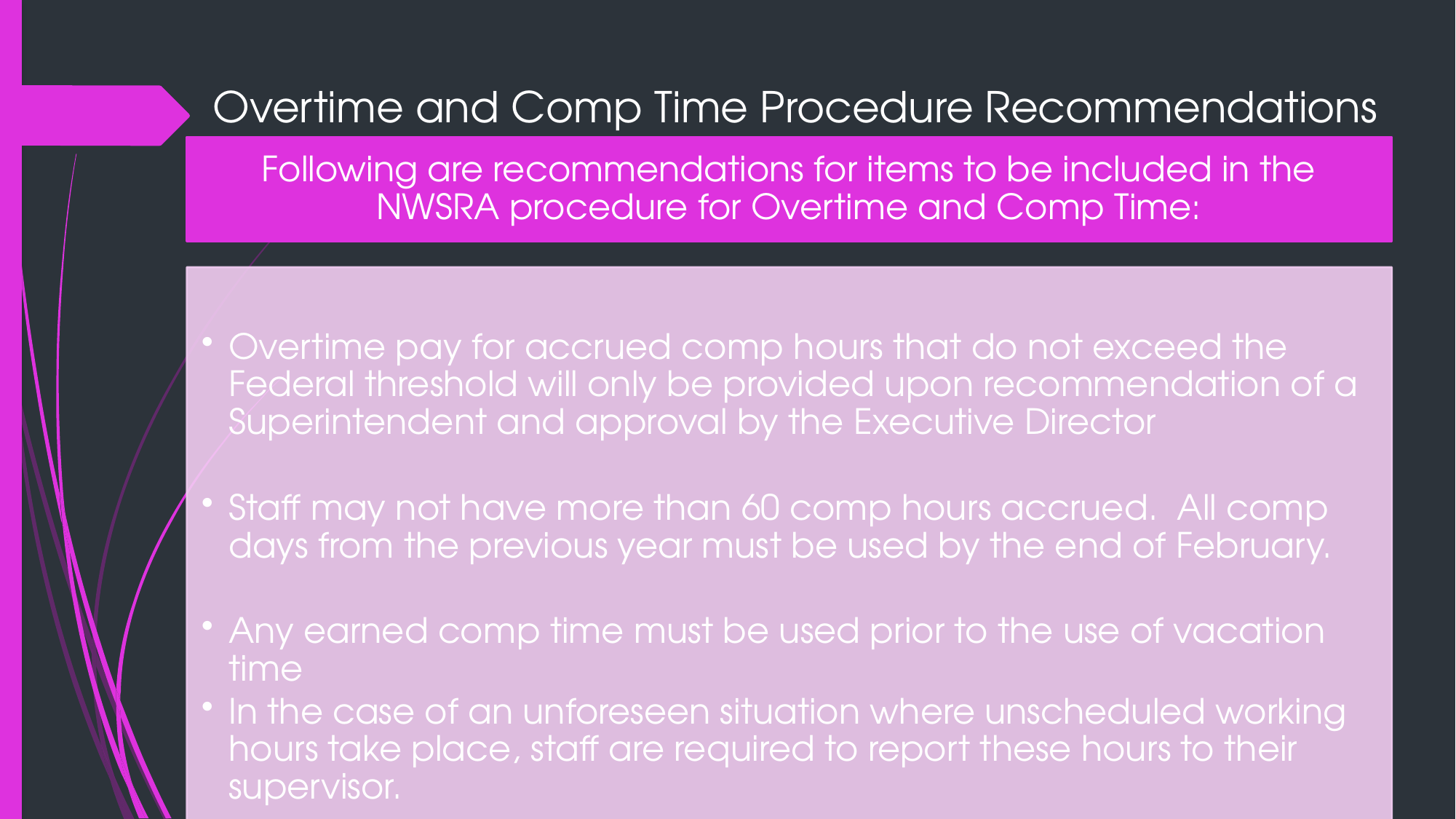

# Overtime and Comp Time Procedure Recommendations
Following are recommendations for items to be included in the NWSRA procedure for Overtime and Comp Time:

Overtime pay for accrued comp hours that do not exceed the Federal threshold will only be provided upon recommendation of a Superintendent and approval by the Executive Director

Staff may not have more than 60 comp hours accrued.  All comp days from the previous year must be used by the end of February.

Any earned comp time must be used prior to the use of vacation time
In the case of an unforeseen situation where unscheduled working hours take place, staff are required to report these hours to their supervisor.